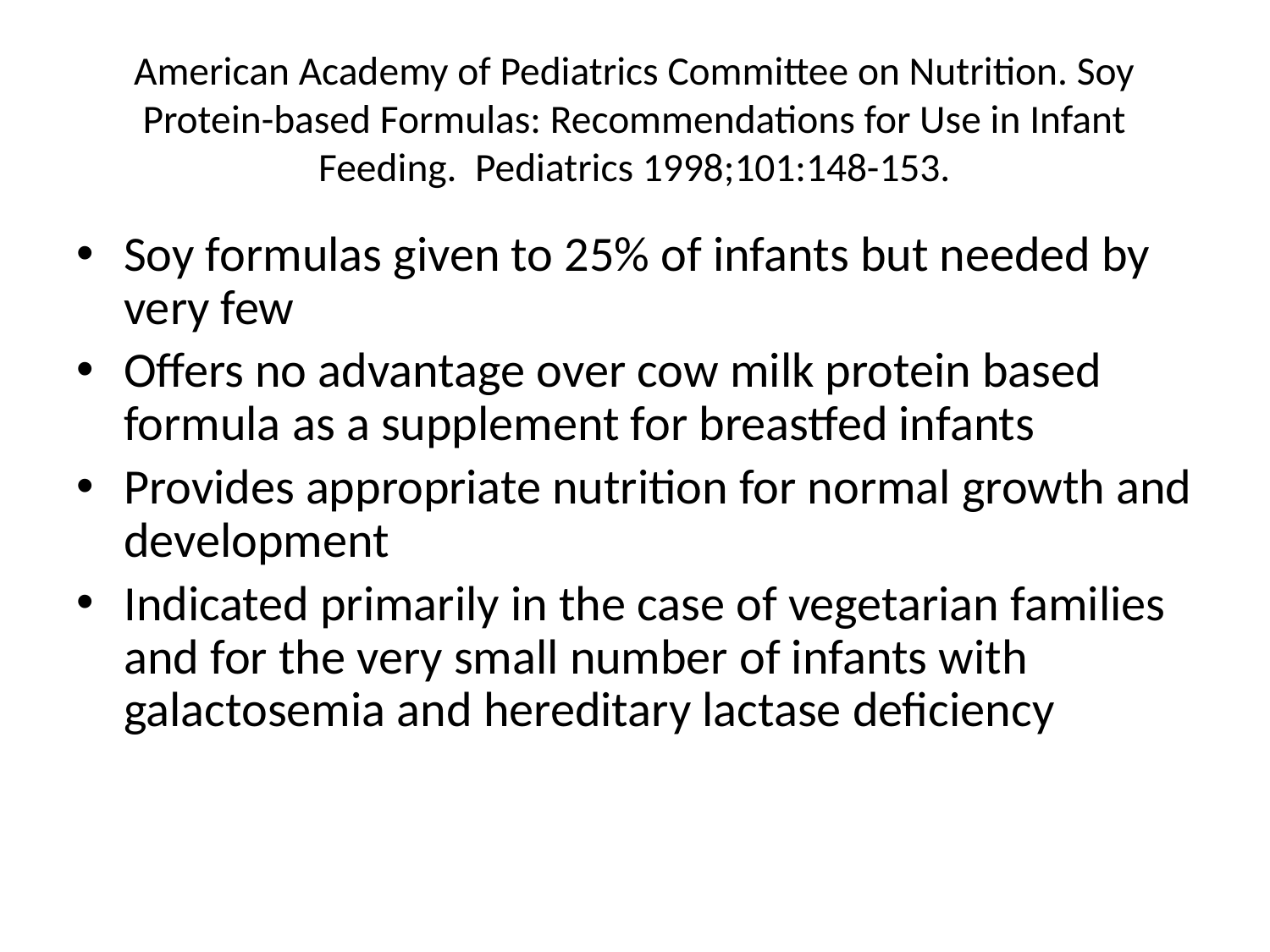

American Academy of Pediatrics Committee on Nutrition. Soy Protein-based Formulas: Recommendations for Use in Infant Feeding.  Pediatrics 1998;101:148-153.
Soy formulas given to 25% of infants but needed by very few
Offers no advantage over cow milk protein based formula as a supplement for breastfed infants
Provides appropriate nutrition for normal growth and development
Indicated primarily in the case of vegetarian families and for the very small number of infants with galactosemia and hereditary lactase deficiency